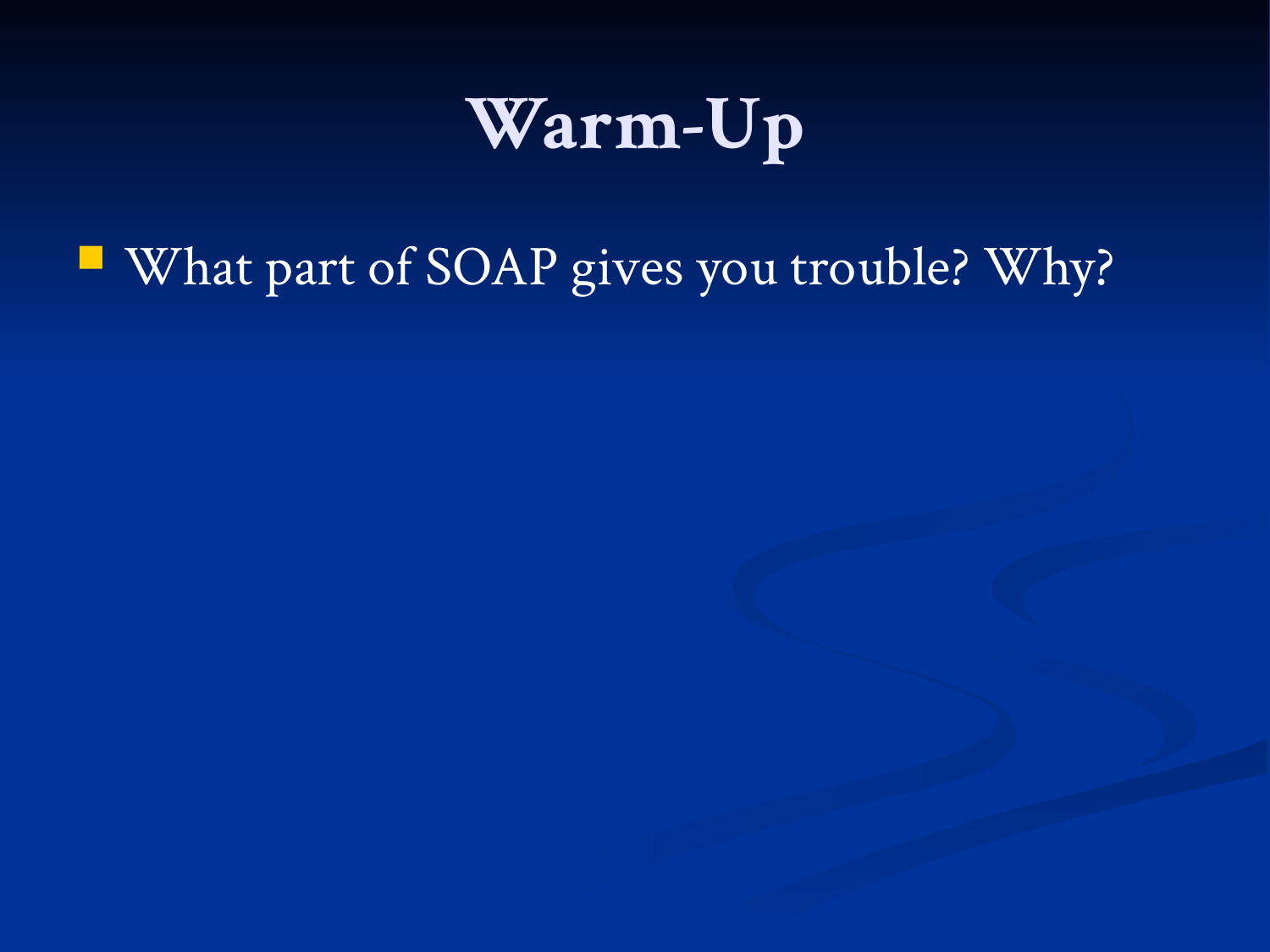

# Warm-Up
What part of SOAP gives you trouble? Why?